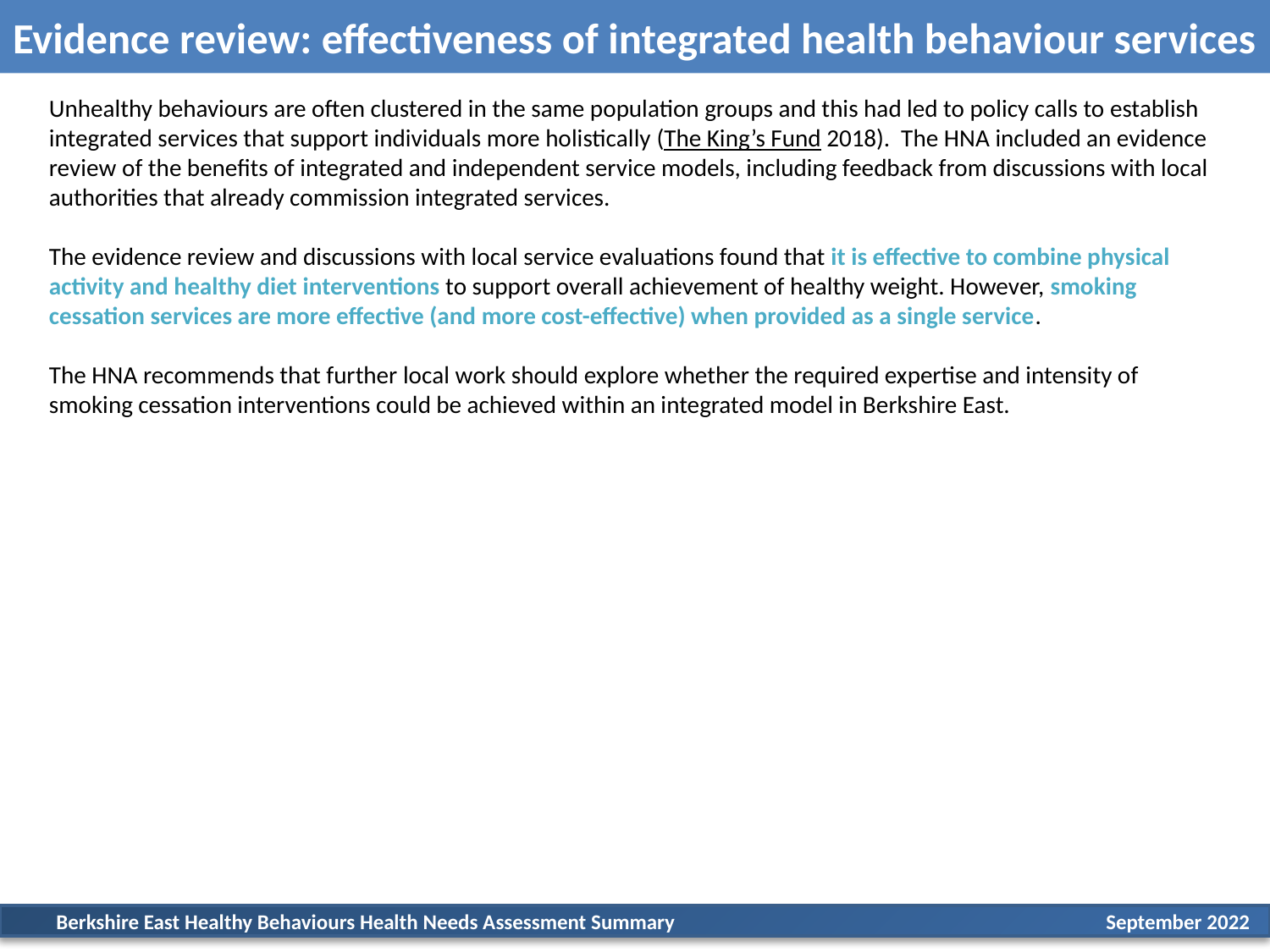

Evidence review: effectiveness of integrated health behaviour services

Unhealthy behaviours are often clustered in the same population groups and this had led to policy calls to establish integrated services that support individuals more holistically (The King’s Fund 2018).  The HNA included an evidence review of the benefits of integrated and independent service models, including feedback from discussions with local authorities that already commission integrated services.

The evidence review and discussions with local service evaluations found that it is effective to combine physical activity and healthy diet interventions to support overall achievement of healthy weight. However, smoking cessation services are more effective (and more cost-effective) when provided as a single service.

The HNA recommends that further local work should explore whether the required expertise and intensity of smoking cessation interventions could be achieved within an integrated model in Berkshire East.

         Berkshire East Healthy Behaviours Health Needs Assessment Summary			                September 2022